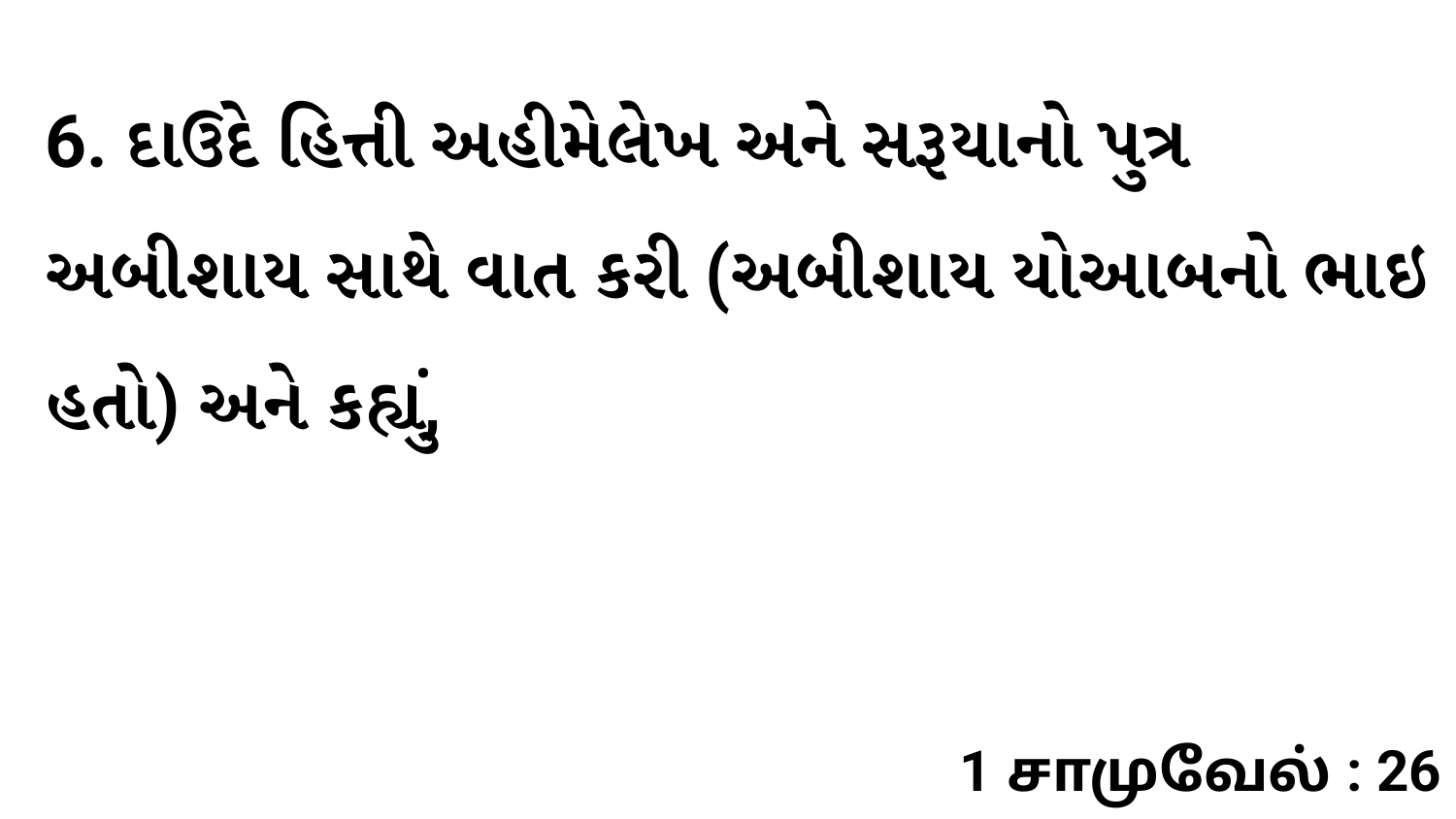

6. દાઉદે હિત્તી અહીમેલેખ અને સરૂયાનો પુત્ર અબીશાય સાથે વાત કરી (અબીશાય યોઆબનો ભાઇ હતો) અને કહ્યું,
1 சாமுவேல் : 26